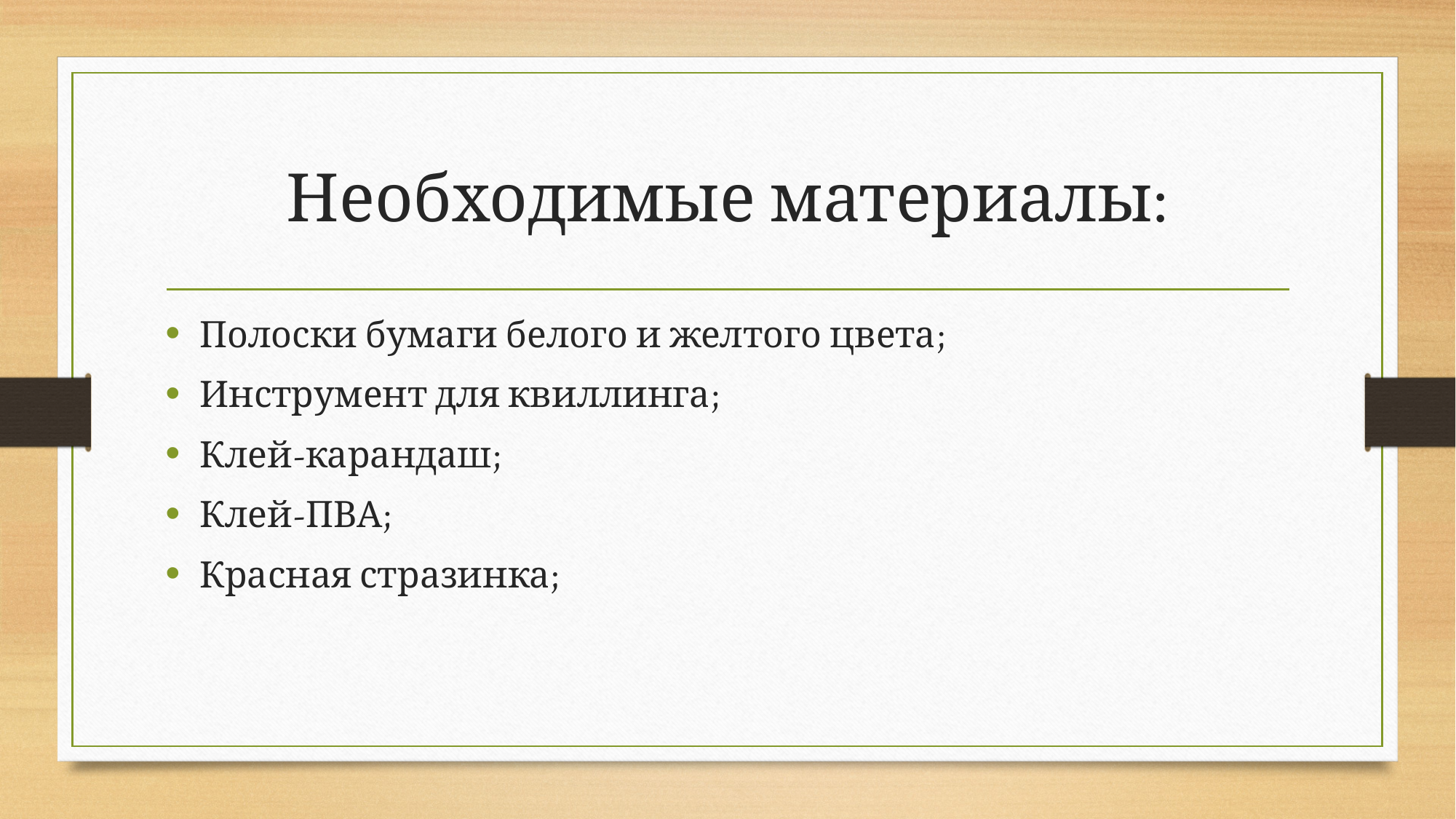

# Необходимые материалы:
Полоски бумаги белого и желтого цвета;
Инструмент для квиллинга;
Клей-карандаш;
Клей-ПВА;
Красная стразинка;